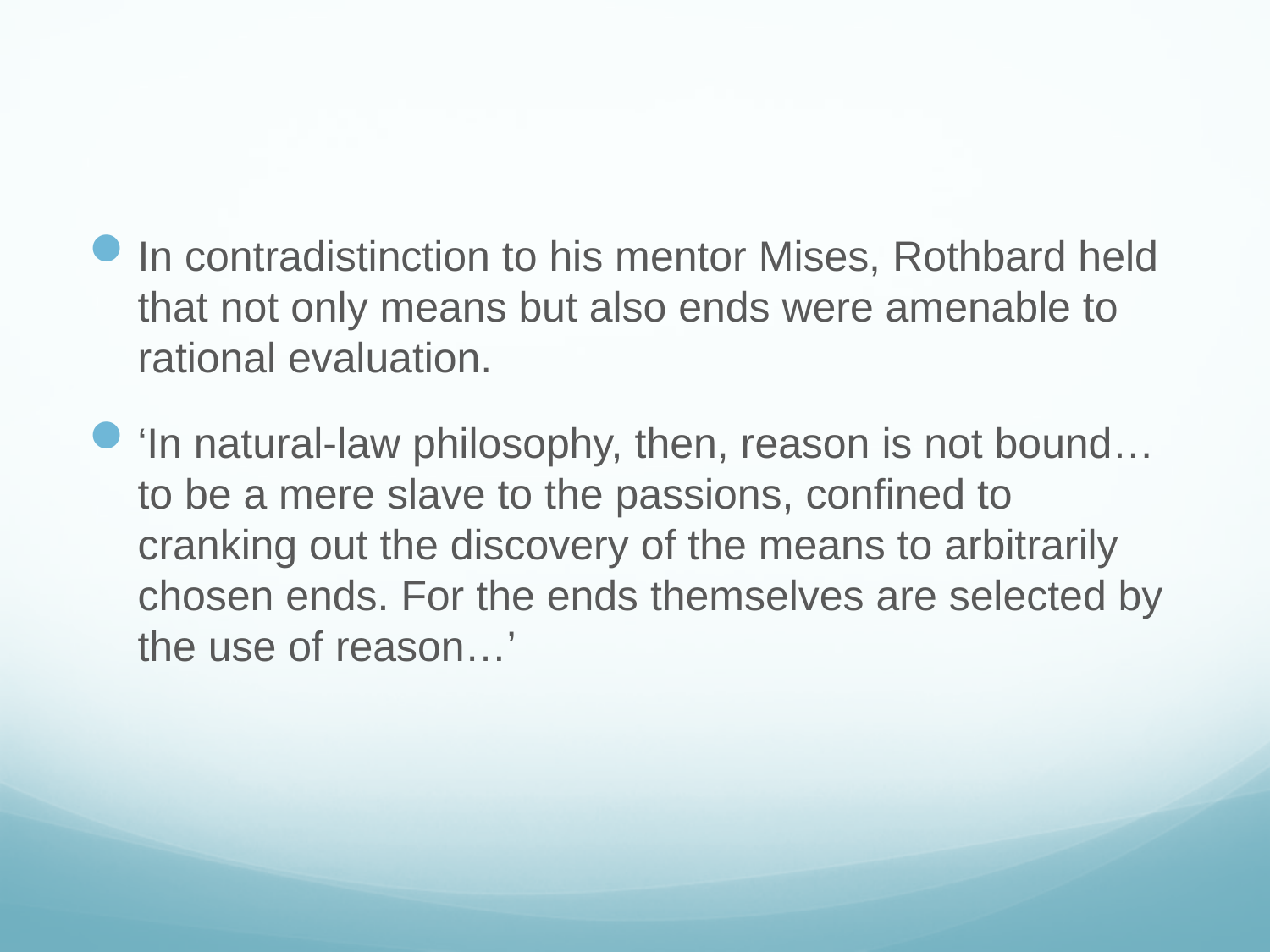

#
In contradistinction to his mentor Mises, Rothbard held that not only means but also ends were amenable to rational evaluation.
‘In natural-law philosophy, then, reason is not bound…to be a mere slave to the passions, confined to cranking out the discovery of the means to arbitrarily chosen ends. For the ends themselves are selected by the use of reason…’